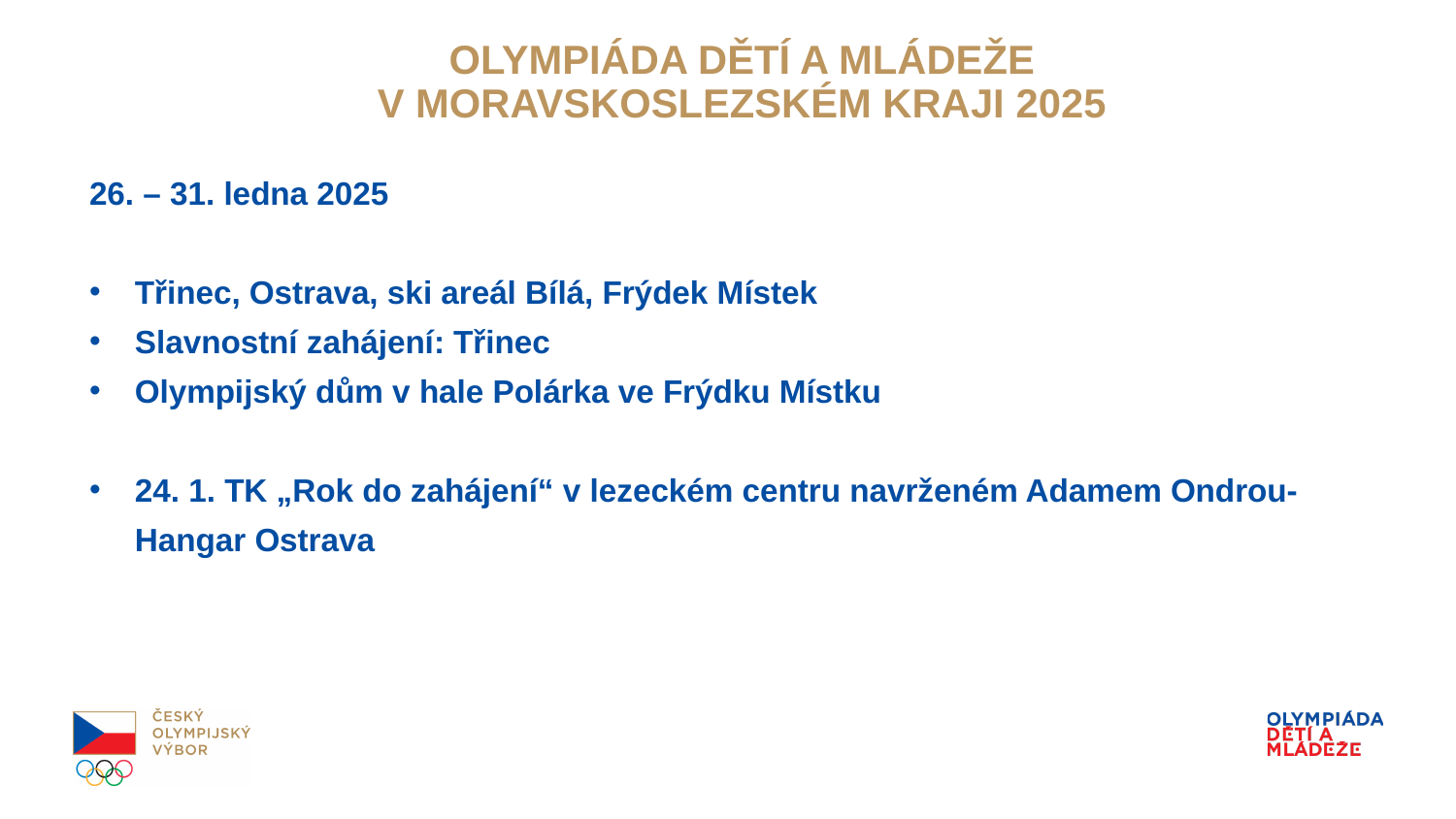

OLYMPIÁDA DĚTÍ A MLÁDEŽE
V MORAVSKOSLEZSKÉM KRAJI 2025
26. – 31. ledna 2025

Třinec, Ostrava, ski areál Bílá, Frýdek Místek
Slavnostní zahájení: Třinec
Olympijský dům v hale Polárka ve Frýdku Místku

24. 1. TK „Rok do zahájení“ v lezeckém centru navrženém Adamem Ondrou- Hangar Ostrava